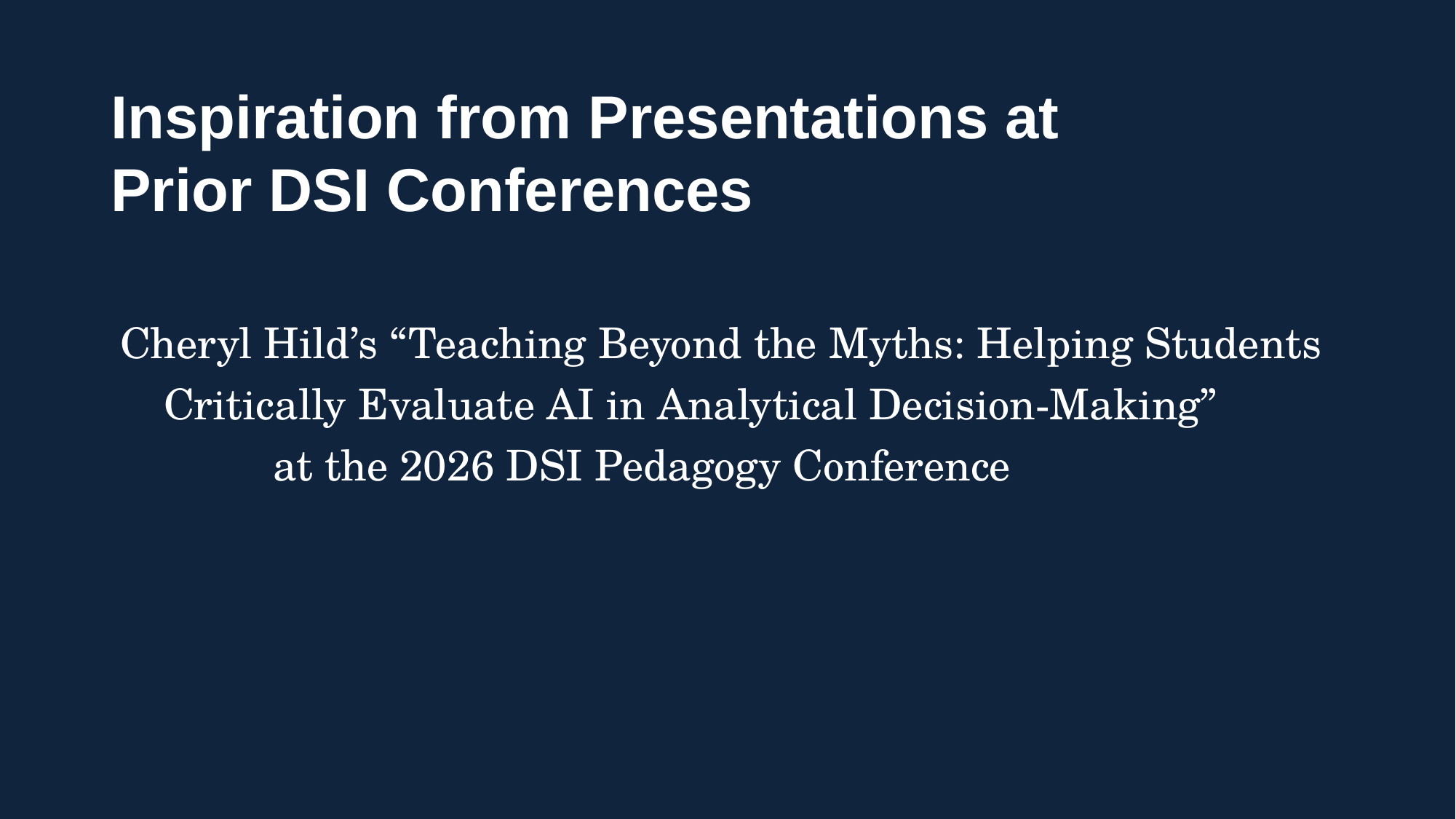

Inspiration from Presentations at Prior DSI Conferences
Cheryl Hild’s “Teaching Beyond the Myths: Helping Students Critically Evaluate AI in Analytical Decision‑Making”  		at the 2026 DSI Pedagogy Conference